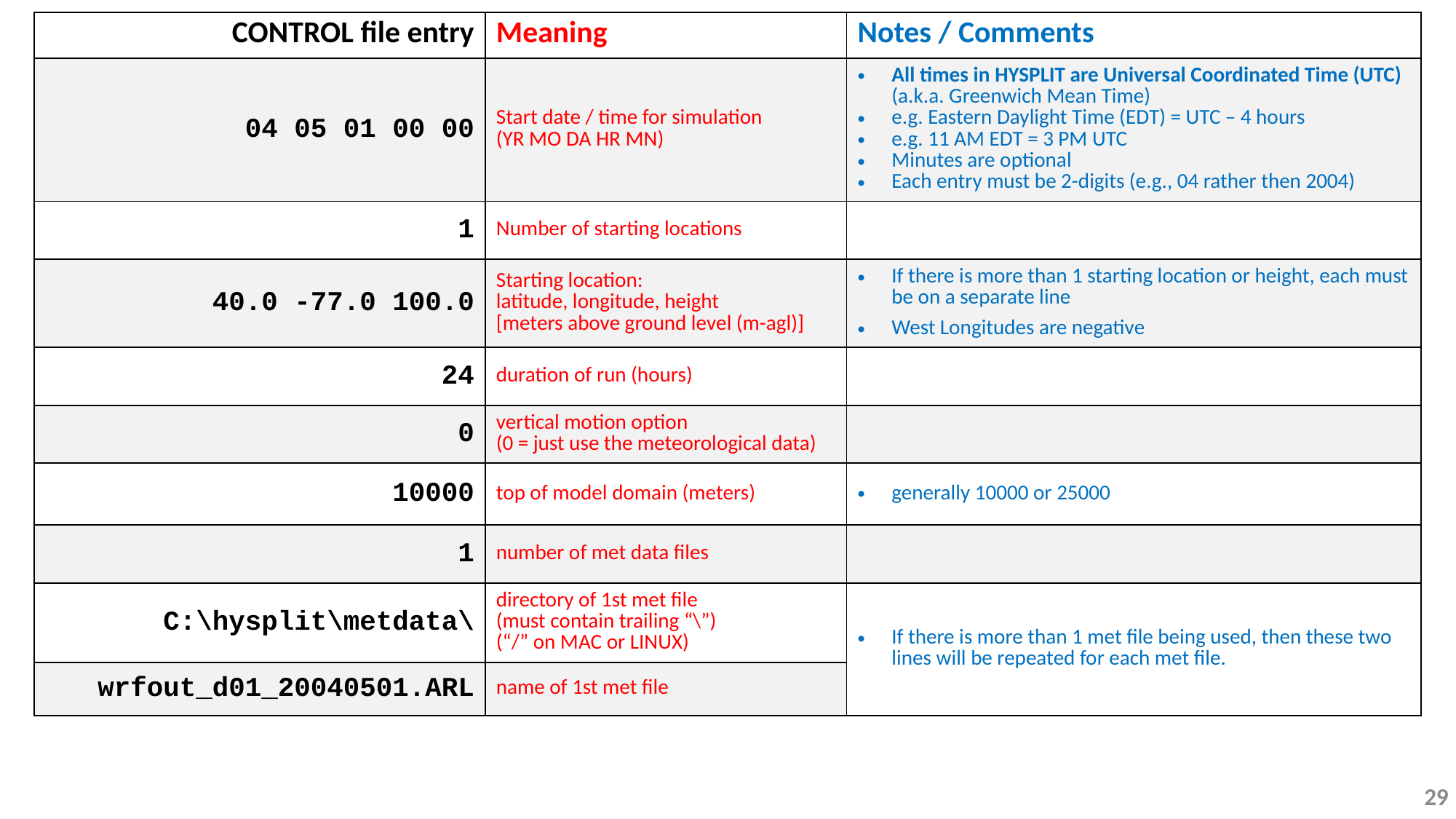

| CONTROL file entry | Meaning | Notes / Comments |
| --- | --- | --- |
| 04 05 01 00 00 | Start date / time for simulation (YR MO DA HR MN) | All times in HYSPLIT are Universal Coordinated Time (UTC) (a.k.a. Greenwich Mean Time) e.g. Eastern Daylight Time (EDT) = UTC – 4 hours e.g. 11 AM EDT = 3 PM UTC Minutes are optional Each entry must be 2-digits (e.g., 04 rather then 2004) |
| 1 | Number of starting locations |  |
| 40.0 -77.0 100.0 | Starting location: latitude, longitude, height [meters above ground level (m-agl)] | If there is more than 1 starting location or height, each must be on a separate line  West Longitudes are negative |
| 24 | duration of run (hours) |  |
| 0 | vertical motion option (0 = just use the meteorological data) |  |
| 10000 | top of model domain (meters) | generally 10000 or 25000 |
| 1 | number of met data files |  |
| C:\hysplit\metdata\ | directory of 1st met file (must contain trailing “\”) (“/” on MAC or LINUX) | If there is more than 1 met file being used, then these two lines will be repeated for each met file. |
| wrfout\_d01\_20040501.ARL | name of 1st met file |  |
29